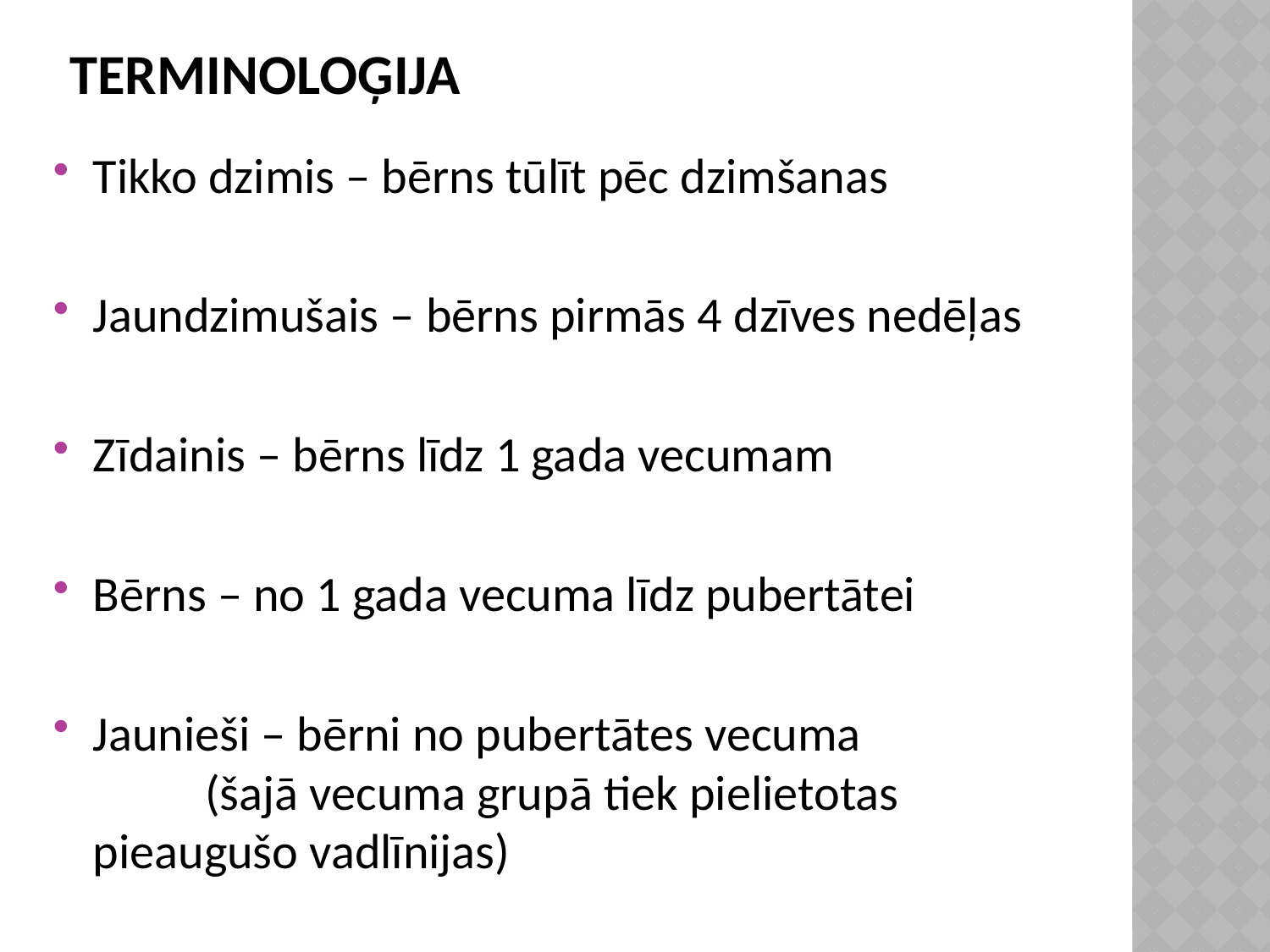

# Terminoloģija
Tikko dzimis – bērns tūlīt pēc dzimšanas

Jaundzimušais – bērns pirmās 4 dzīves nedēļas

Zīdainis – bērns līdz 1 gada vecumam

Bērns – no 1 gada vecuma līdz pubertātei

Jaunieši – bērni no pubertātes vecuma                            (šajā vecuma grupā tiek pielietotas pieaugušo vadlīnijas)